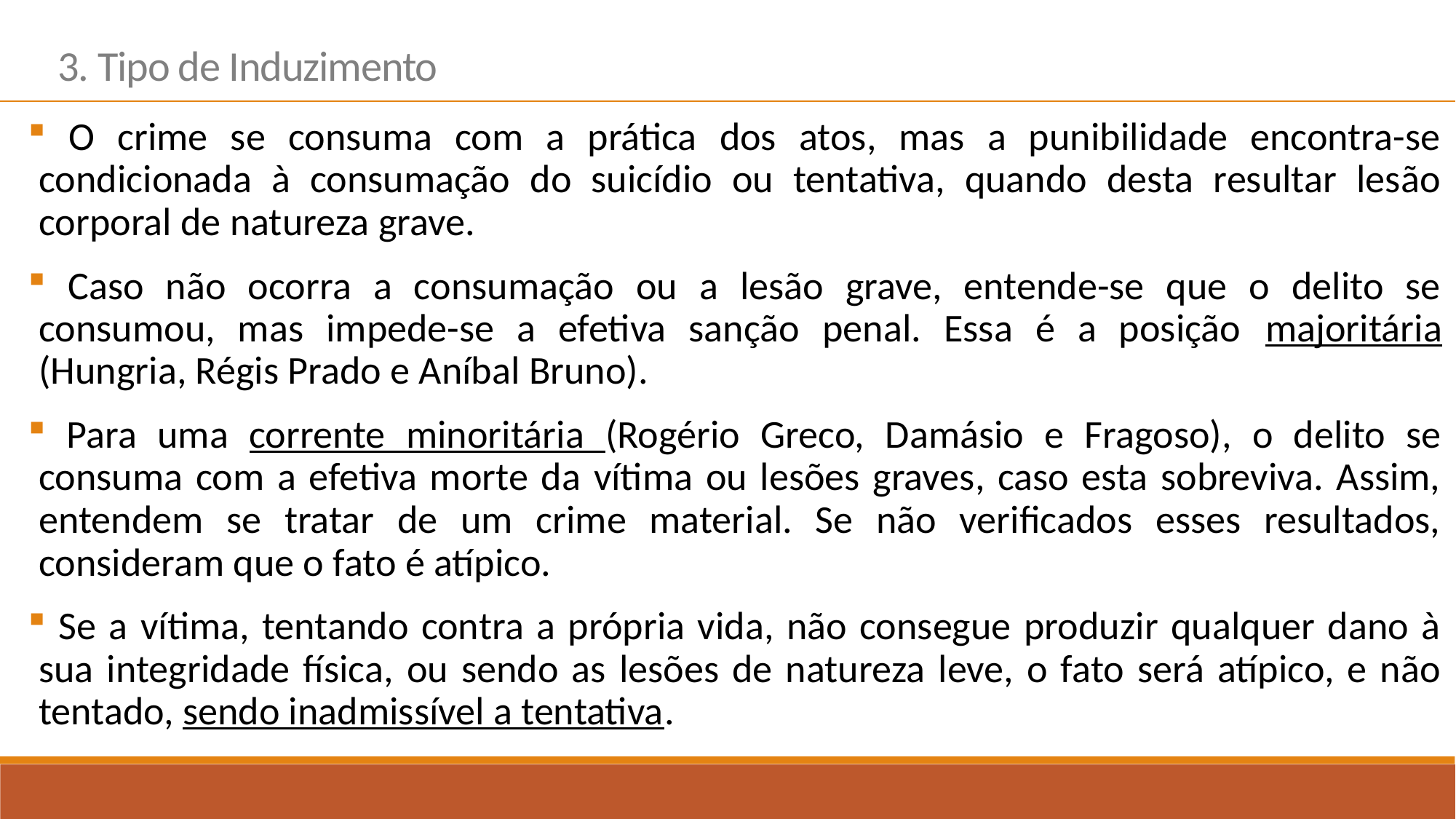

3. Tipo de Induzimento

 O crime se consuma com a prática dos atos, mas a punibilidade encontra-se condicionada à consumação do suicídio ou tentativa, quando desta resultar lesão corporal de natureza grave.
 Caso não ocorra a consumação ou a lesão grave, entende-se que o delito se consumou, mas impede-se a efetiva sanção penal. Essa é a posição majoritária (Hungria, Régis Prado e Aníbal Bruno).
 Para uma corrente minoritária (Rogério Greco, Damásio e Fragoso), o delito se consuma com a efetiva morte da vítima ou lesões graves, caso esta sobreviva. Assim, entendem se tratar de um crime material. Se não verificados esses resultados, consideram que o fato é atípico.
 Se a vítima, tentando contra a própria vida, não consegue produzir qualquer dano à sua integridade física, ou sendo as lesões de natureza leve, o fato será atípico, e não tentado, sendo inadmissível a tentativa.